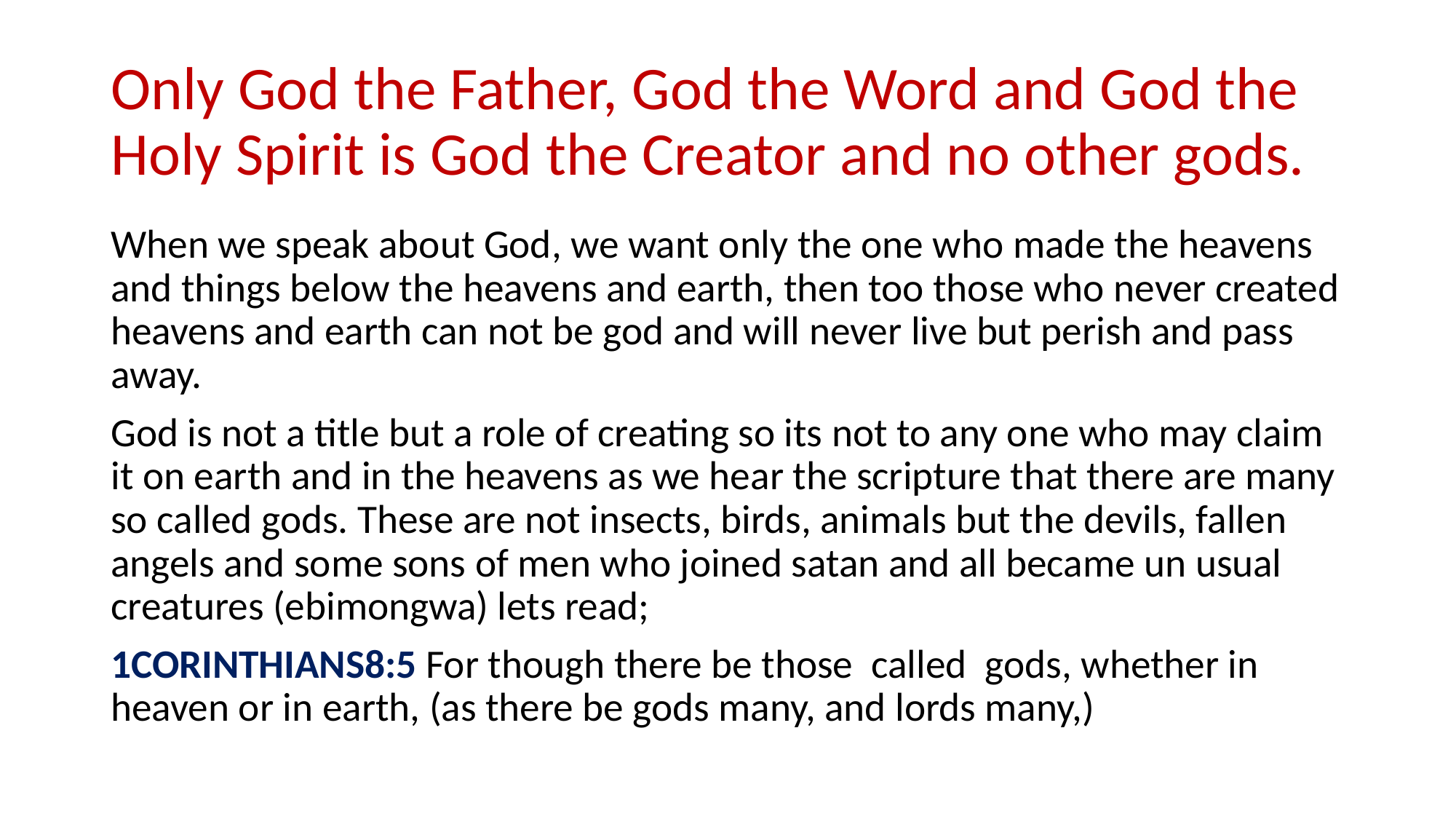

# Only God the Father, God the Word and God the Holy Spirit is God the Creator and no other gods.
When we speak about God, we want only the one who made the heavens and things below the heavens and earth, then too those who never created heavens and earth can not be god and will never live but perish and pass away.
God is not a title but a role of creating so its not to any one who may claim it on earth and in the heavens as we hear the scripture that there are many so called gods. These are not insects, birds, animals but the devils, fallen angels and some sons of men who joined satan and all became un usual creatures (ebimongwa) lets read;
1CORINTHIANS8:5 For though there be those  called  gods, whether in heaven or in earth, (as there be gods many, and lords many,)